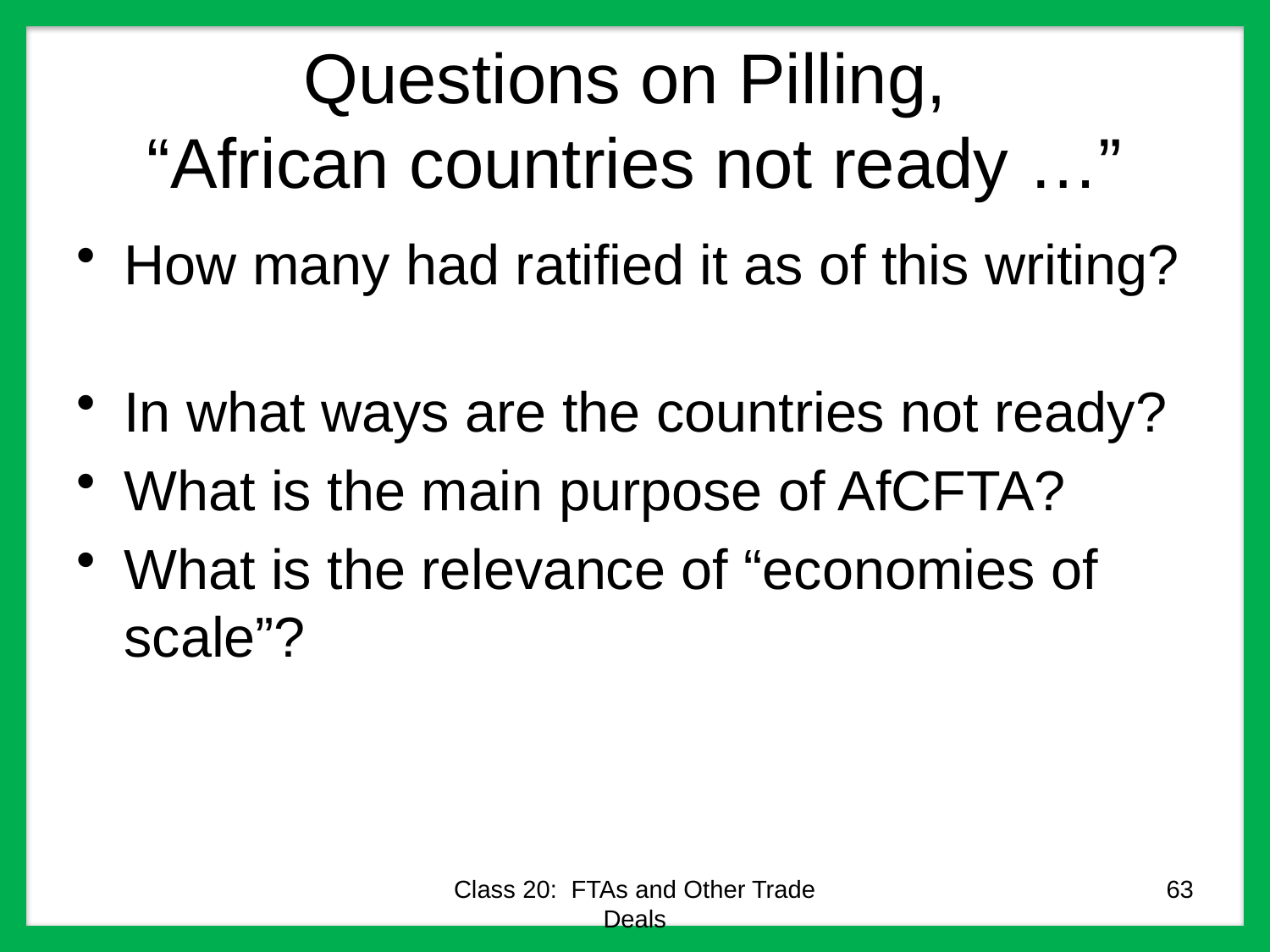

# Questions on Pilling, “African countries not ready …”
How many had ratified it as of this writing?
In what ways are the countries not ready?
What is the main purpose of AfCFTA?
What is the relevance of “economies of scale”?
Class 20:  FTAs and Other Trade Deals
63